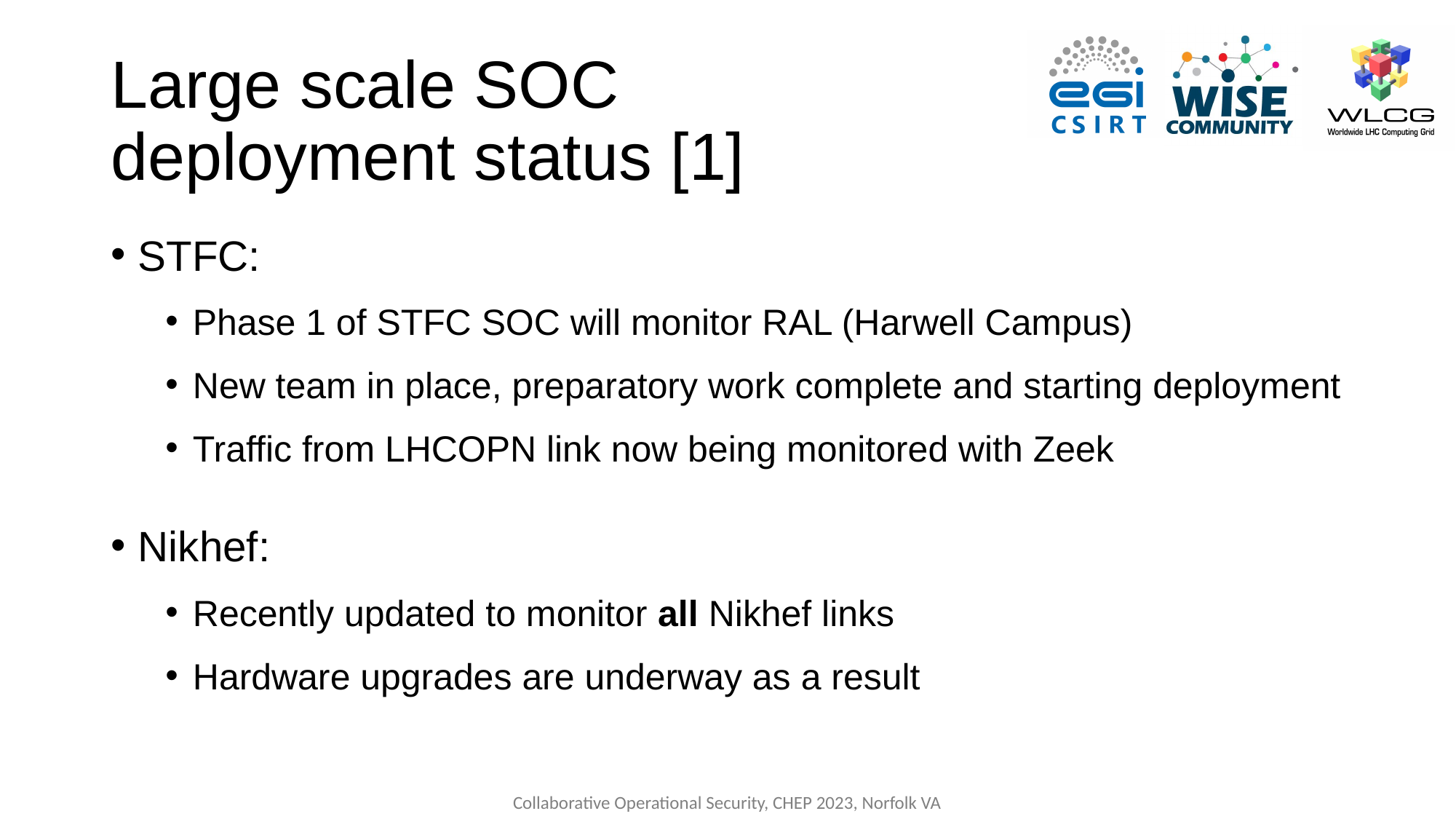

# Large scale SOC deployment status [1]
STFC:
Phase 1 of STFC SOC will monitor RAL (Harwell Campus)
New team in place, preparatory work complete and starting deployment
Traffic from LHCOPN link now being monitored with Zeek
Nikhef:
Recently updated to monitor all Nikhef links
Hardware upgrades are underway as a result
Collaborative Operational Security, CHEP 2023, Norfolk VA